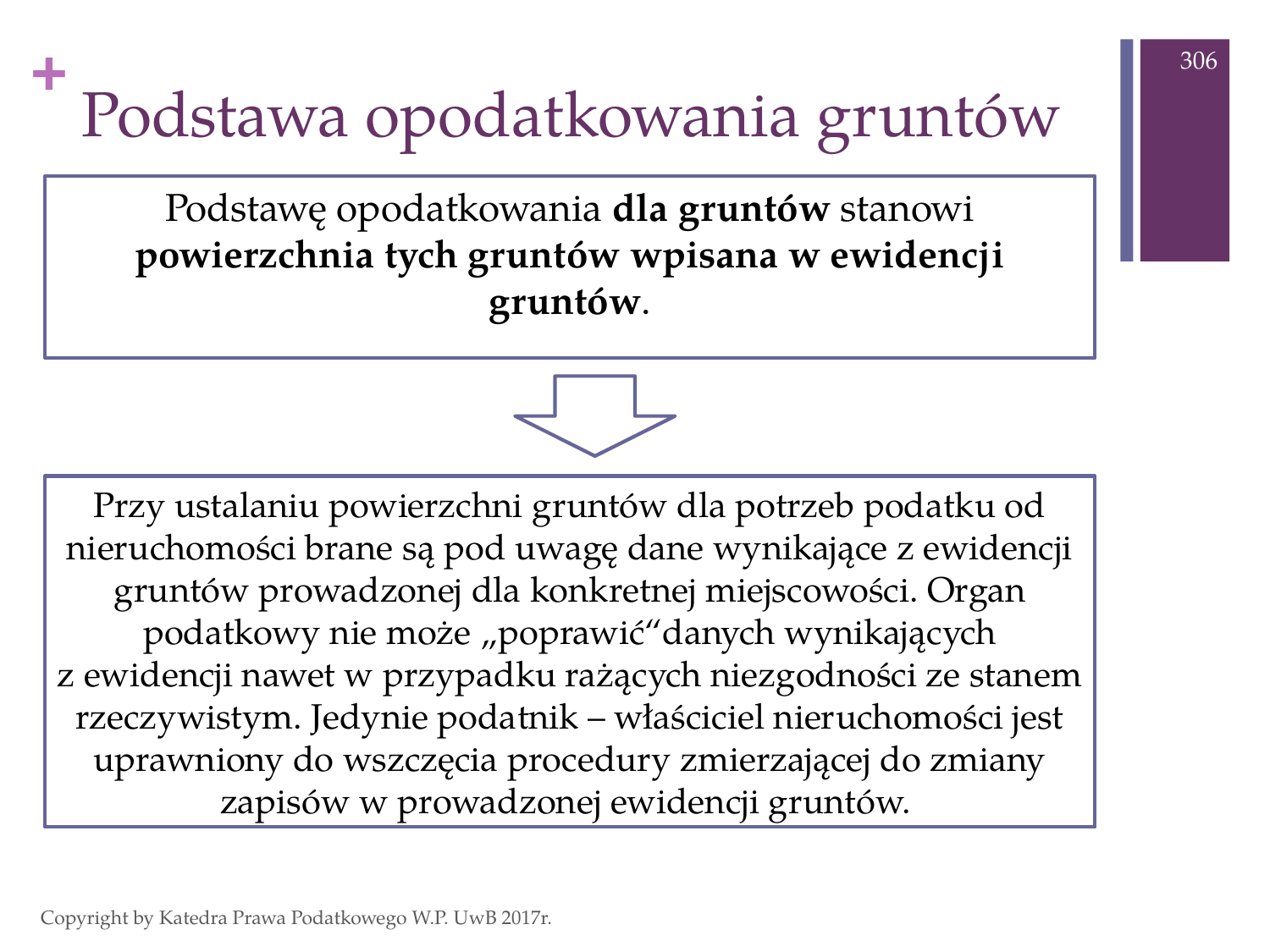

306
# Podstawa opodatkowania gruntów
Podstawę opodatkowania dla gruntów stanowi powierzchnia tych gruntów wpisana w ewidencji gruntów.

Przy ustalaniu powierzchni gruntów dla potrzeb podatku od nieruchomości brane są pod uwagę dane wynikające z ewidencji gruntów prowadzonej dla konkretnej miejscowości. Organ podatkowy nie może „poprawić“danych wynikających z ewidencji nawet w przypadku rażących niezgodności ze stanem rzeczywistym. Jedynie podatnik – właściciel nieruchomości jest uprawniony do wszczęcia procedury zmierzającej do zmiany zapisów w prowadzonej ewidencji gruntów.
Copyright by Katedra Prawa Podatkowego W.P. UwB 2017r.